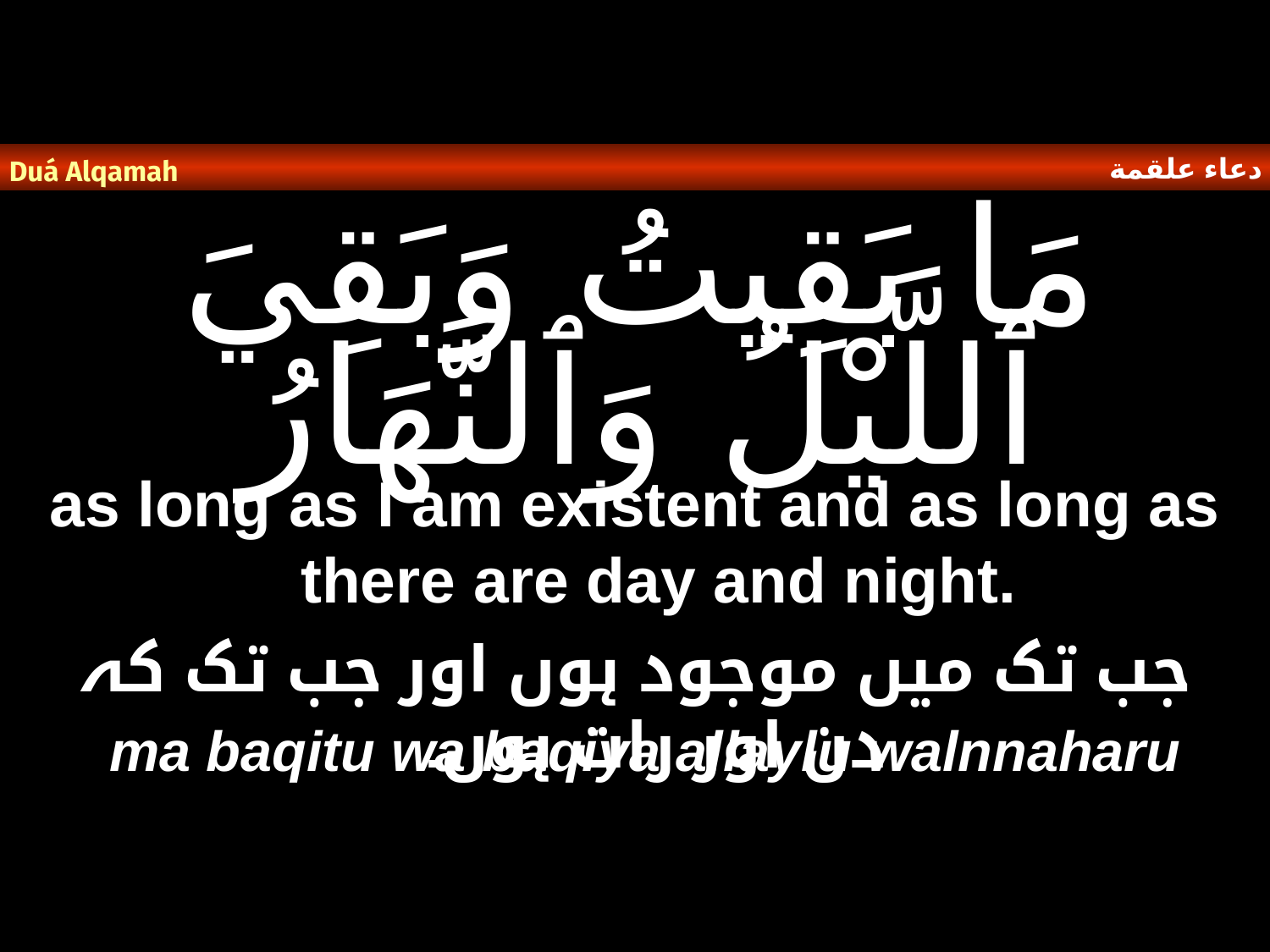

دعاء علقمة
Duá Alqamah
# مَا بَقِيتُ وَبَقِيَ ٱللَّيْلُ وَٱلنَّهَارُ
as long as I am existent and as long as there are day and night.
جب تک میں موجود ہوں اور جب تک کہ دن اور رات ہوں۔

ma baqitu wa baqiya allaylu walnnaharu